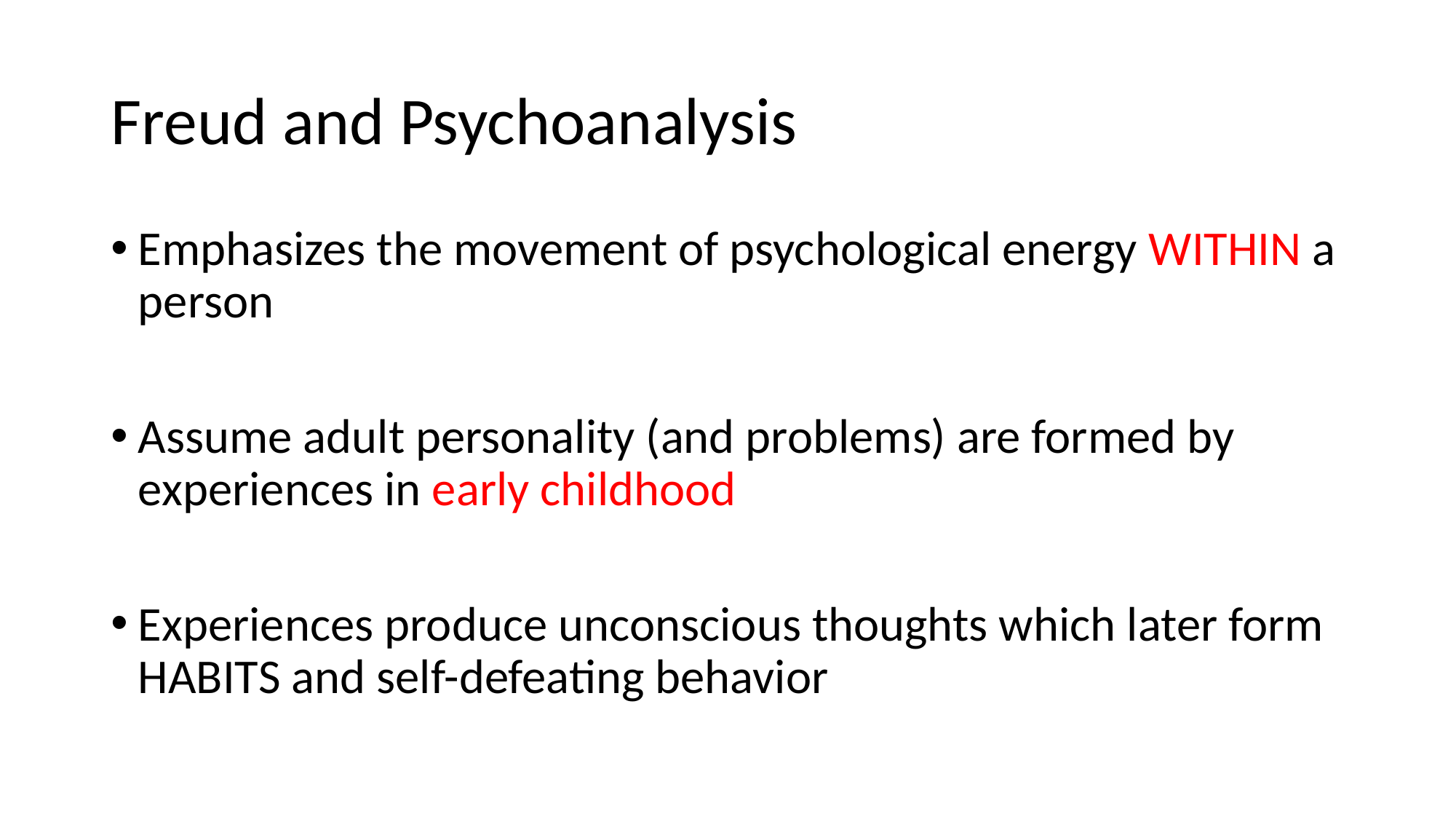

# Freud and Psychoanalysis
Emphasizes the movement of psychological energy WITHIN a person

Assume adult personality (and problems) are formed by experiences in early childhood

Experiences produce unconscious thoughts which later form HABITS and self-defeating behavior